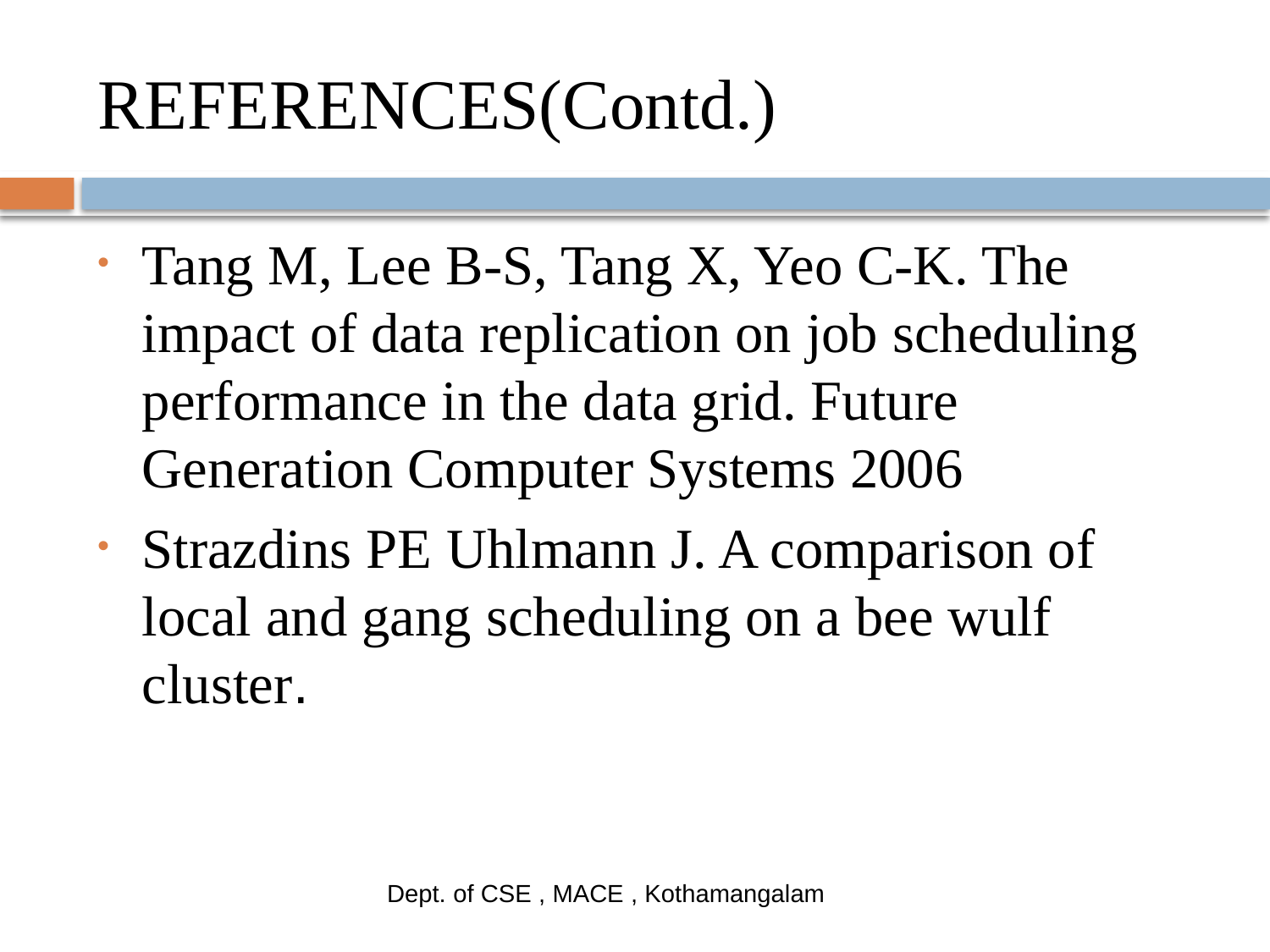

# REFERENCES(Contd.)
Tang M, Lee B-S, Tang X, Yeo C-K. The impact of data replication on job scheduling performance in the data grid. Future Generation Computer Systems 2006
Strazdins PE Uhlmann J. A comparison of local and gang scheduling on a bee wulf cluster.

Dept. of CSE , MACE , Kothamangalam